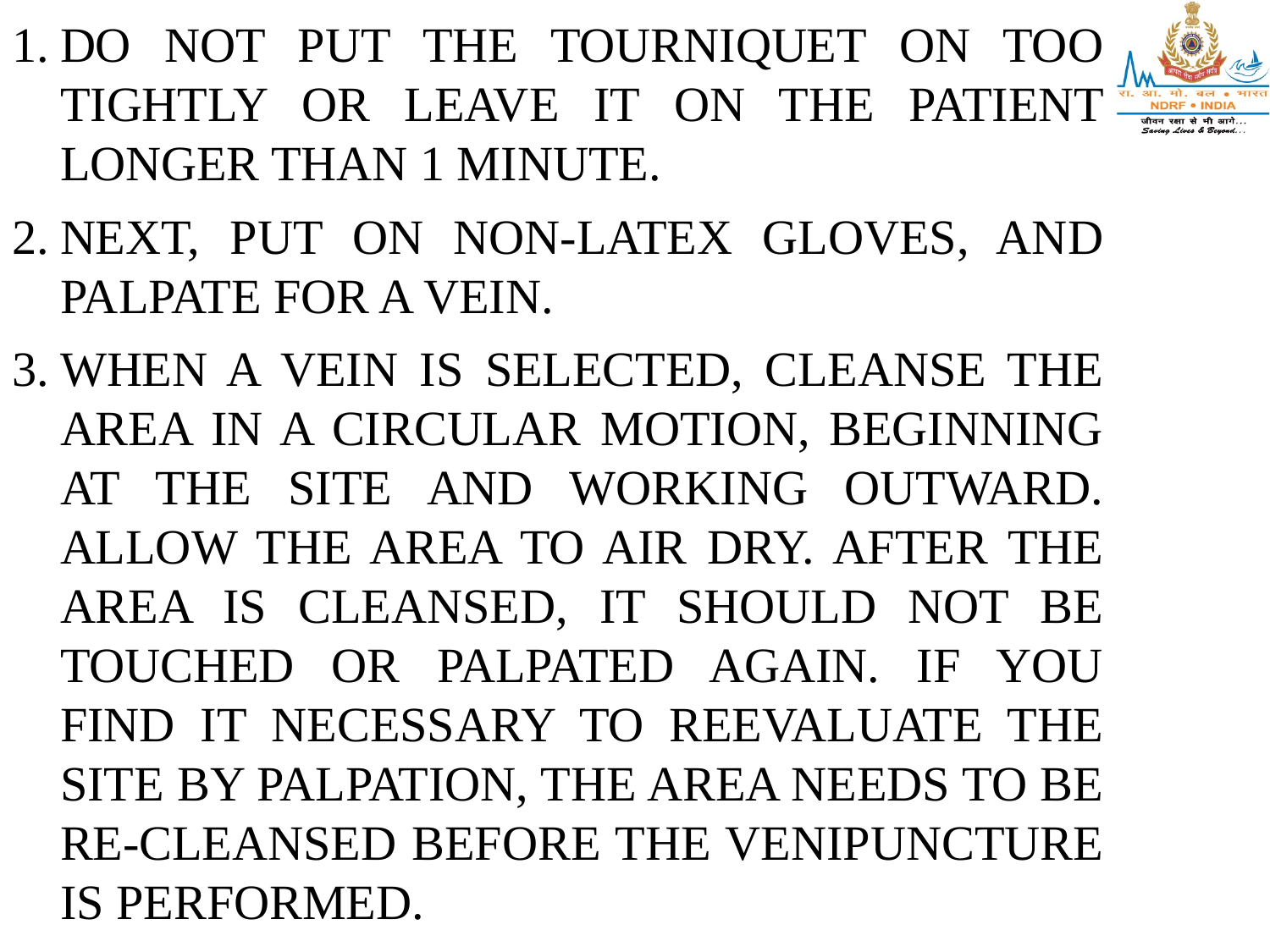

DO NOT PUT THE TOURNIQUET ON TOO TIGHTLY OR LEAVE IT ON THE PATIENT LONGER THAN 1 MINUTE.
NEXT, PUT ON NON-LATEX GLOVES, AND PALPATE FOR A VEIN.
WHEN A VEIN IS SELECTED, CLEANSE THE AREA IN A CIRCULAR MOTION, BEGINNING AT THE SITE AND WORKING OUTWARD. ALLOW THE AREA TO AIR DRY. AFTER THE AREA IS CLEANSED, IT SHOULD NOT BE TOUCHED OR PALPATED AGAIN. IF YOU FIND IT NECESSARY TO REEVALUATE THE SITE BY PALPATION, THE AREA NEEDS TO BE RE-CLEANSED BEFORE THE VENIPUNCTURE IS PERFORMED.